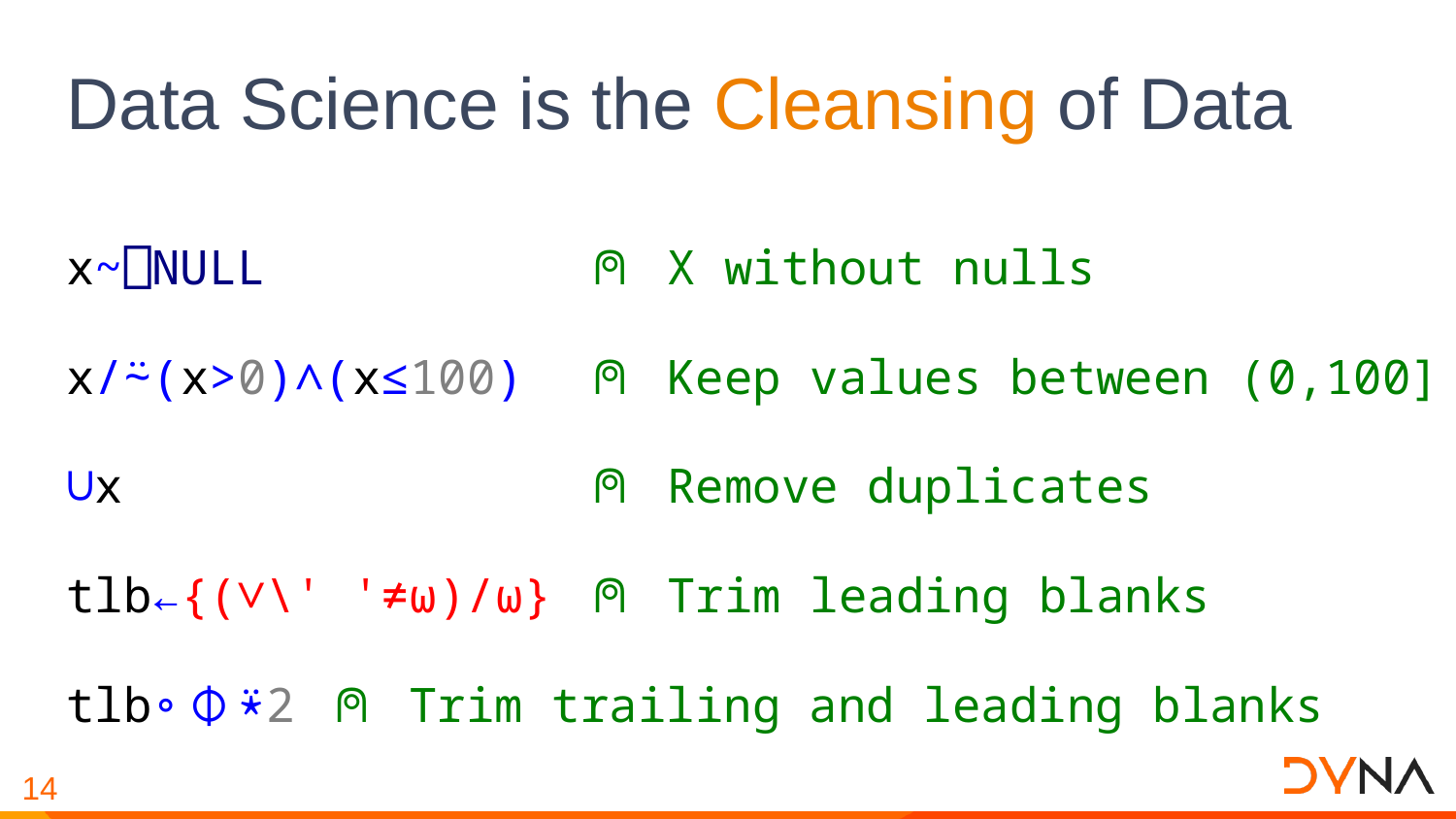

# Data Science is the Cleansing of Data
x~⎕NULL           ⍝ X without nulls
x/⍨(x>0)∧(x≤100)  ⍝ Keep values between (0,100]
∪x                ⍝ Remove duplicates
tlb←{(∨\' '≠⍵)/⍵} ⍝ Trim leading blanks
tlb∘⌽⍣2 ⍝ Trim trailing and leading blanks